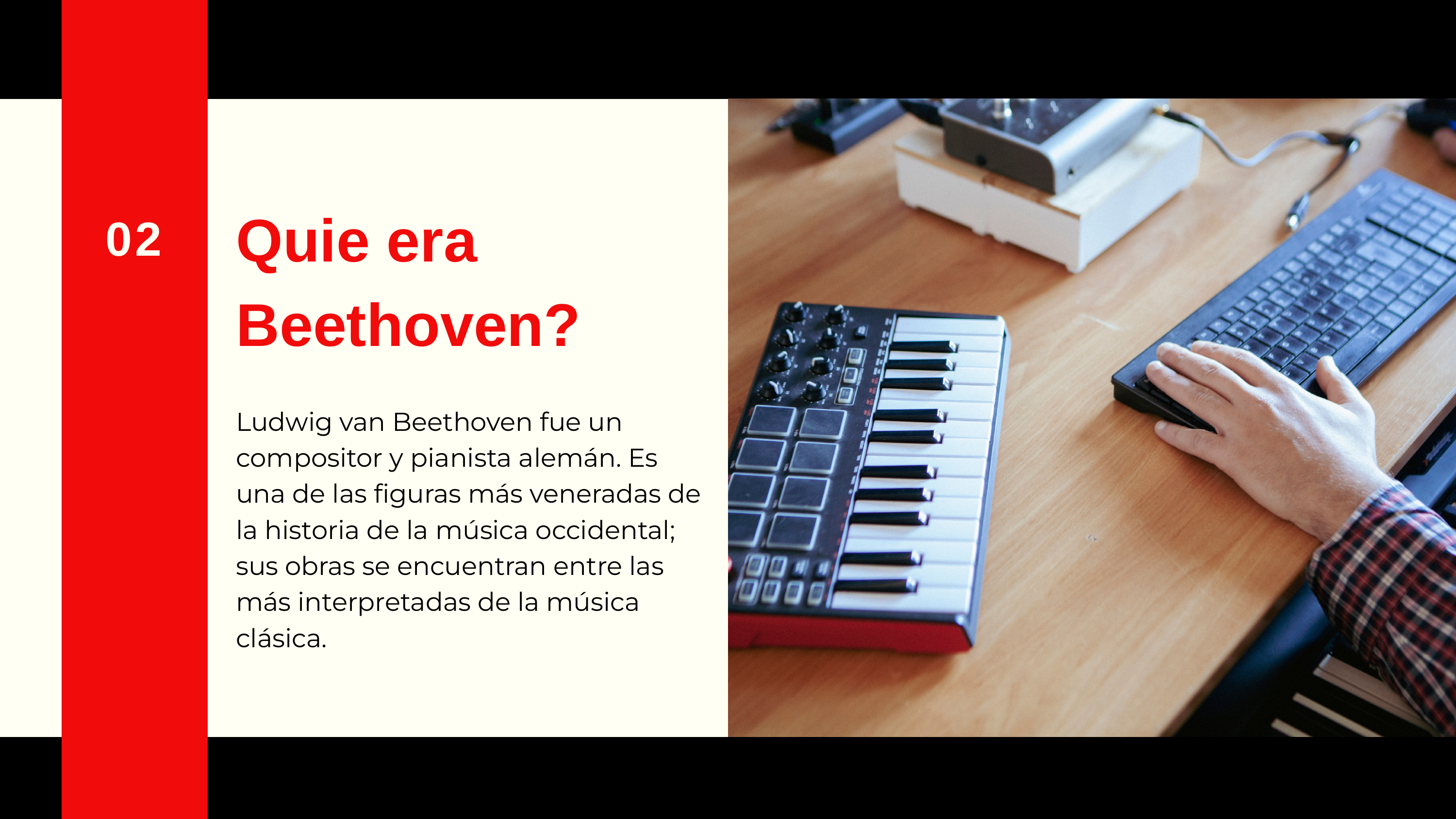

Quie era Beethoven?
02
Ludwig van Beethoven fue un compositor y pianista alemán. Es una de las figuras más veneradas de la historia de la música occidental; sus obras se encuentran entre las más interpretadas de la música clásica.